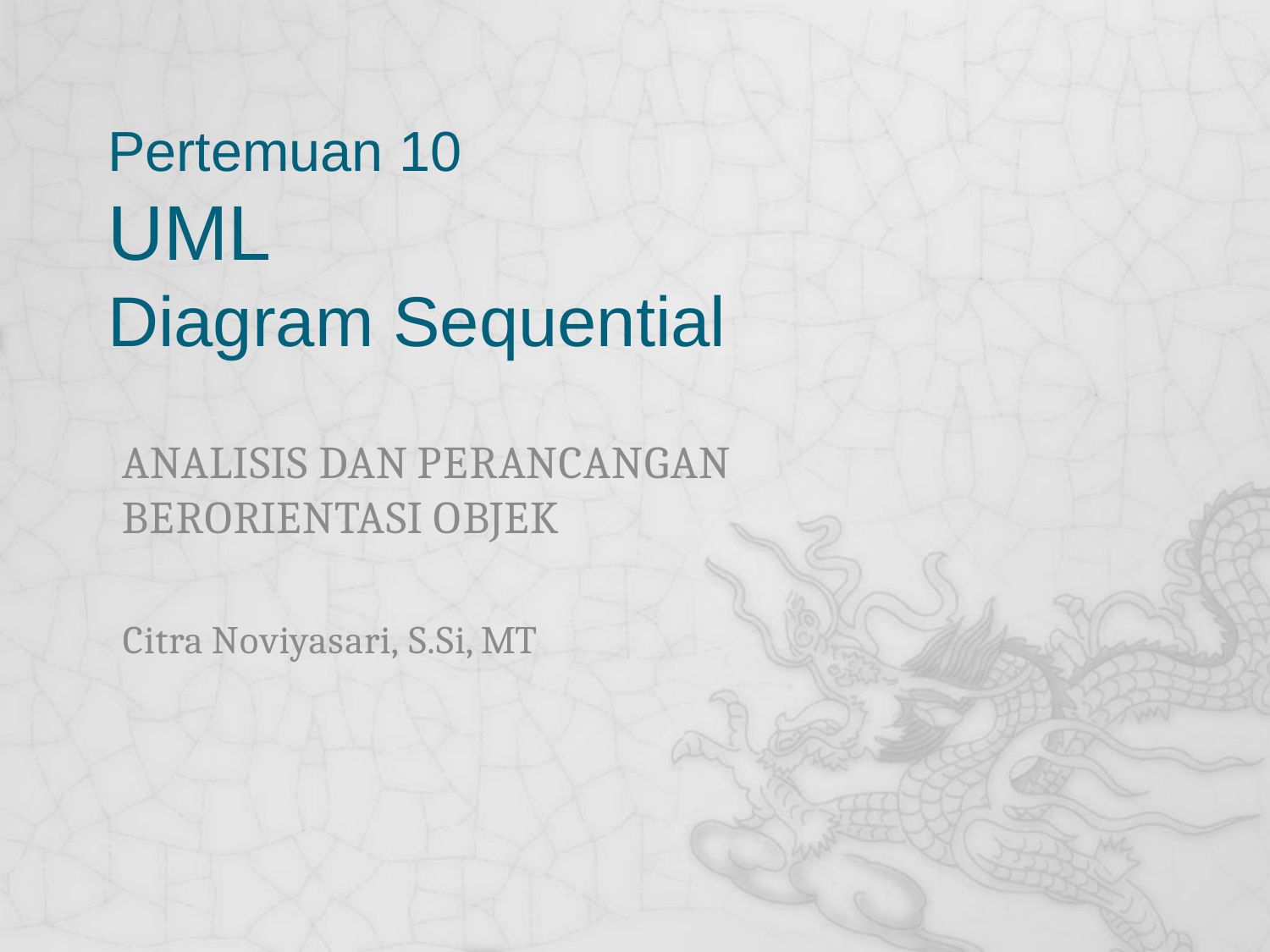

# Pertemuan 10 UML Diagram Sequential
ANALISIS DAN PERANCANGAN BERORIENTASI OBJEK

Citra Noviyasari, S.Si, MT